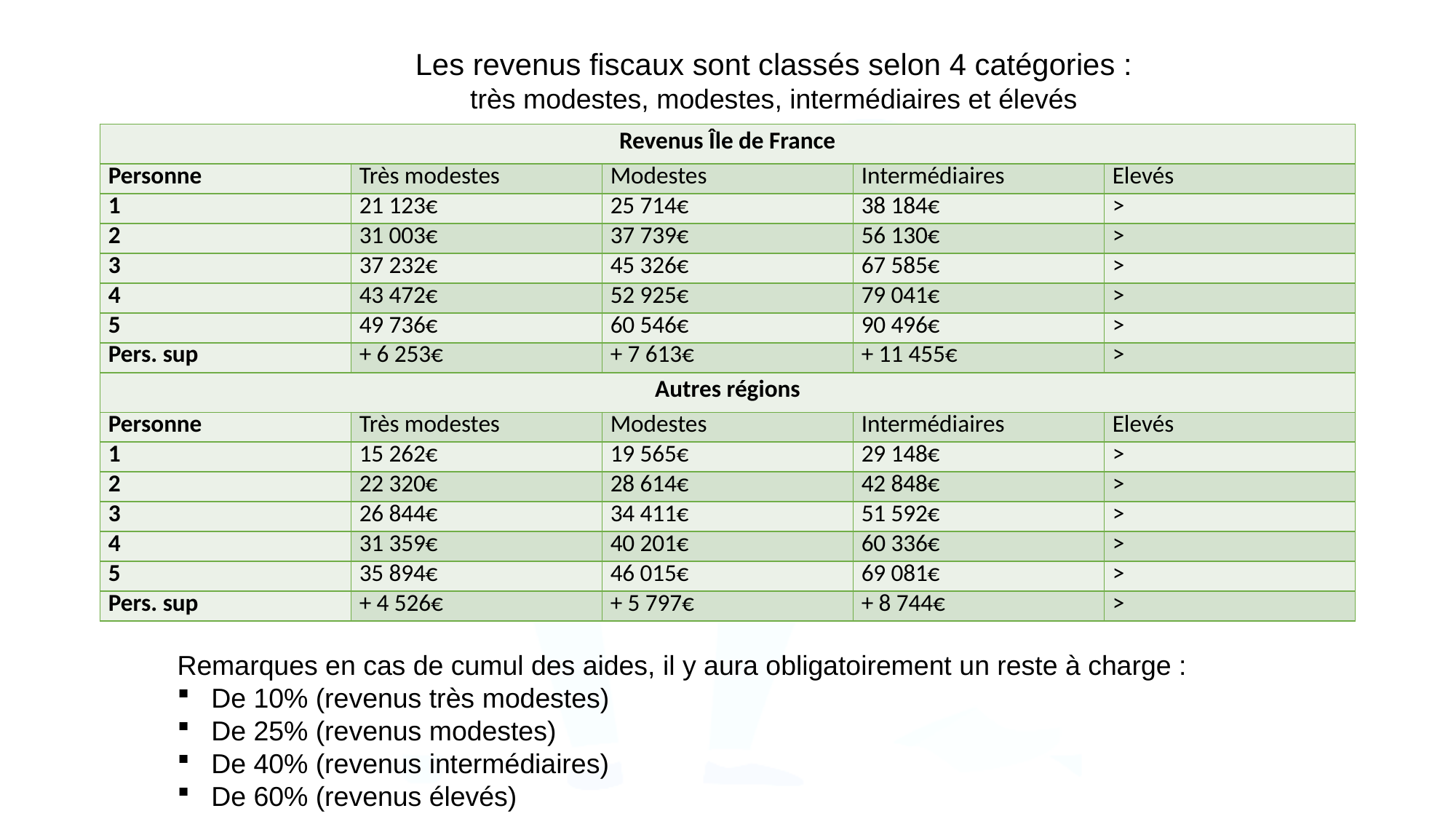

Les revenus fiscaux sont classés selon 4 catégories :
très modestes, modestes, intermédiaires et élevés
| Revenus Île de France |  |  |  |  |
| --- | --- | --- | --- | --- |
| Personne | Très modestes | Modestes | Intermédiaires | Elevés |
| 1 | 21 123€ | 25 714€ | 38 184€ | > |
| 2 | 31 003€ | 37 739€ | 56 130€ | > |
| 3 | 37 232€ | 45 326€ | 67 585€ | > |
| 4 | 43 472€ | 52 925€ | 79 041€ | > |
| 5 | 49 736€ | 60 546€ | 90 496€ | > |
| Pers. sup | + 6 253€ | + 7 613€ | + 11 455€ | > |
| Autres régions |  |  |  |  |
| Personne | Très modestes | Modestes | Intermédiaires | Elevés |
| 1 | 15 262€ | 19 565€ | 29 148€ | > |
| 2 | 22 320€ | 28 614€ | 42 848€ | > |
| 3 | 26 844€ | 34 411€ | 51 592€ | > |
| 4 | 31 359€ | 40 201€ | 60 336€ | > |
| 5 | 35 894€ | 46 015€ | 69 081€ | > |
| Pers. sup | + 4 526€ | + 5 797€ | + 8 744€ | > |
Remarques en cas de cumul des aides, il y aura obligatoirement un reste à charge :
De 10% (revenus très modestes)
De 25% (revenus modestes)
De 40% (revenus intermédiaires)
De 60% (revenus élevés)